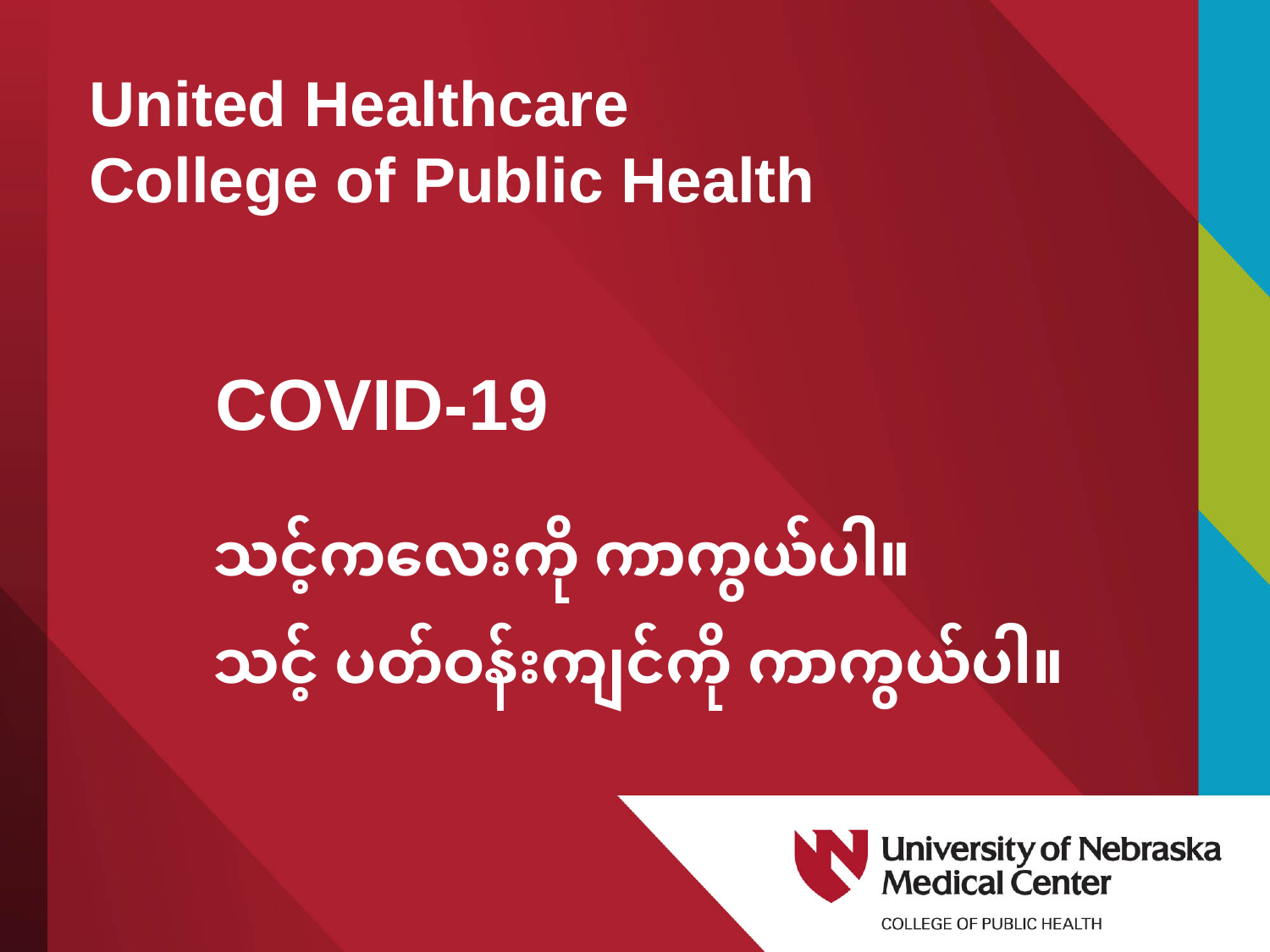

United Healthcare
College of Public Health
COVID-19
# သင့်ကလေးကို ကာကွယ်ပါ။ သင့် ပတ်ဝန်းကျင်ကို ကာကွယ်ပါ။